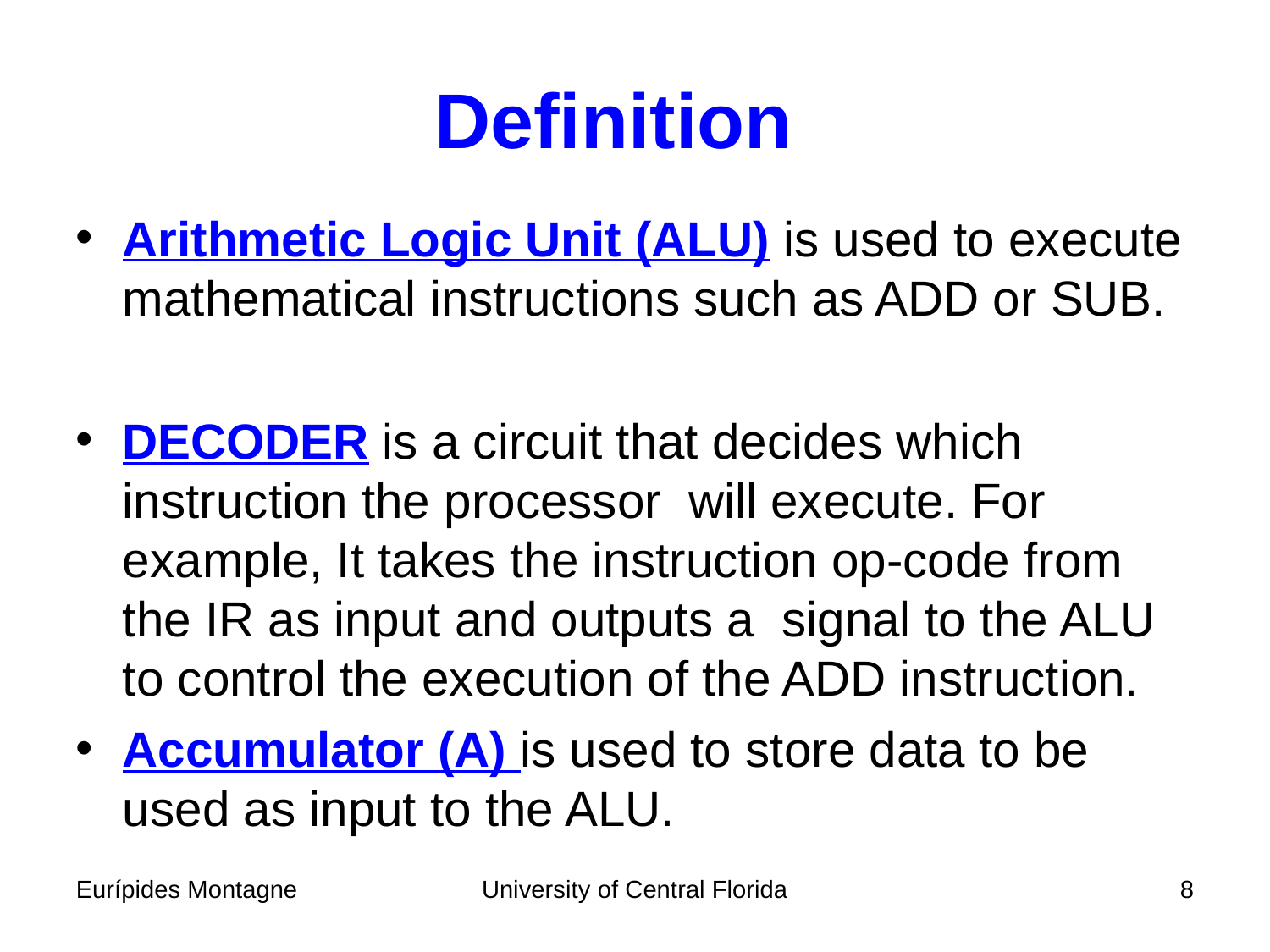

Definition
Arithmetic Logic Unit (ALU) is used to execute mathematical instructions such as ADD or SUB.

DECODER is a circuit that decides which instruction the processor  will execute. For example, It takes the instruction op-code from the IR as input and outputs a  signal to the ALU to control the execution of the ADD instruction.
Accumulator (A) is used to store data to be used as input to the ALU.
Eurípides Montagne
University of Central Florida
8